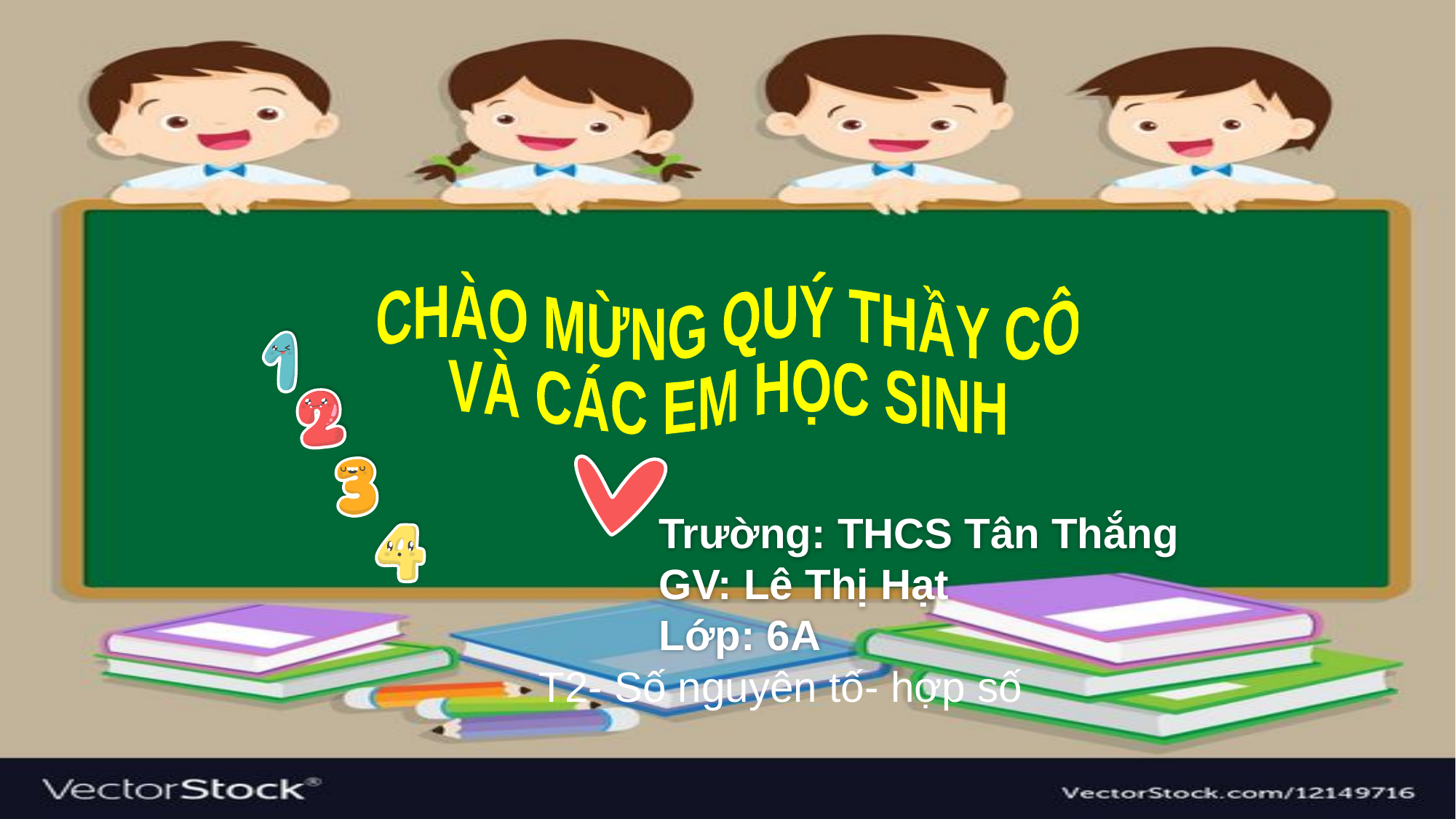

CHÀO MỪNG QUÝ THẦY CÔ
VÀ CÁC EM HỌC SINH

Trường: THCS Tân Thắng
GV: Lê Thị Hạt
Lớp: 6A

T2- Số nguyên tố- hợp số